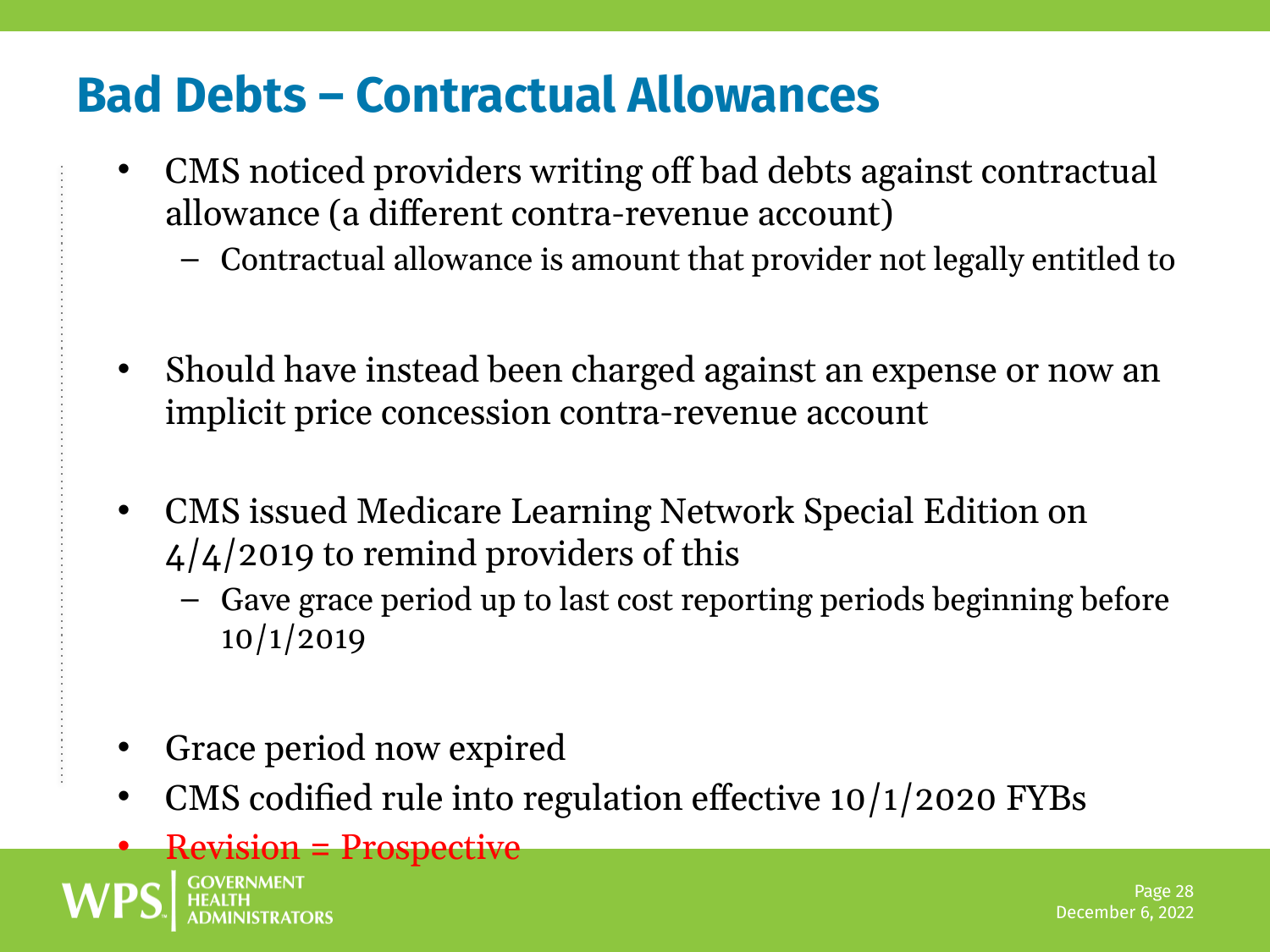

# Bad Debts – Contractual Allowances
CMS noticed providers writing off bad debts against contractual allowance (a different contra-revenue account)
Contractual allowance is amount that provider not legally entitled to

Should have instead been charged against an expense or now an implicit price concession contra-revenue account

CMS issued Medicare Learning Network Special Edition on 4/4/2019 to remind providers of this
Gave grace period up to last cost reporting periods beginning before 10/1/2019

Grace period now expired
CMS codified rule into regulation effective 10/1/2020 FYBs
Revision = Prospective

Page 28
December 6, 2022